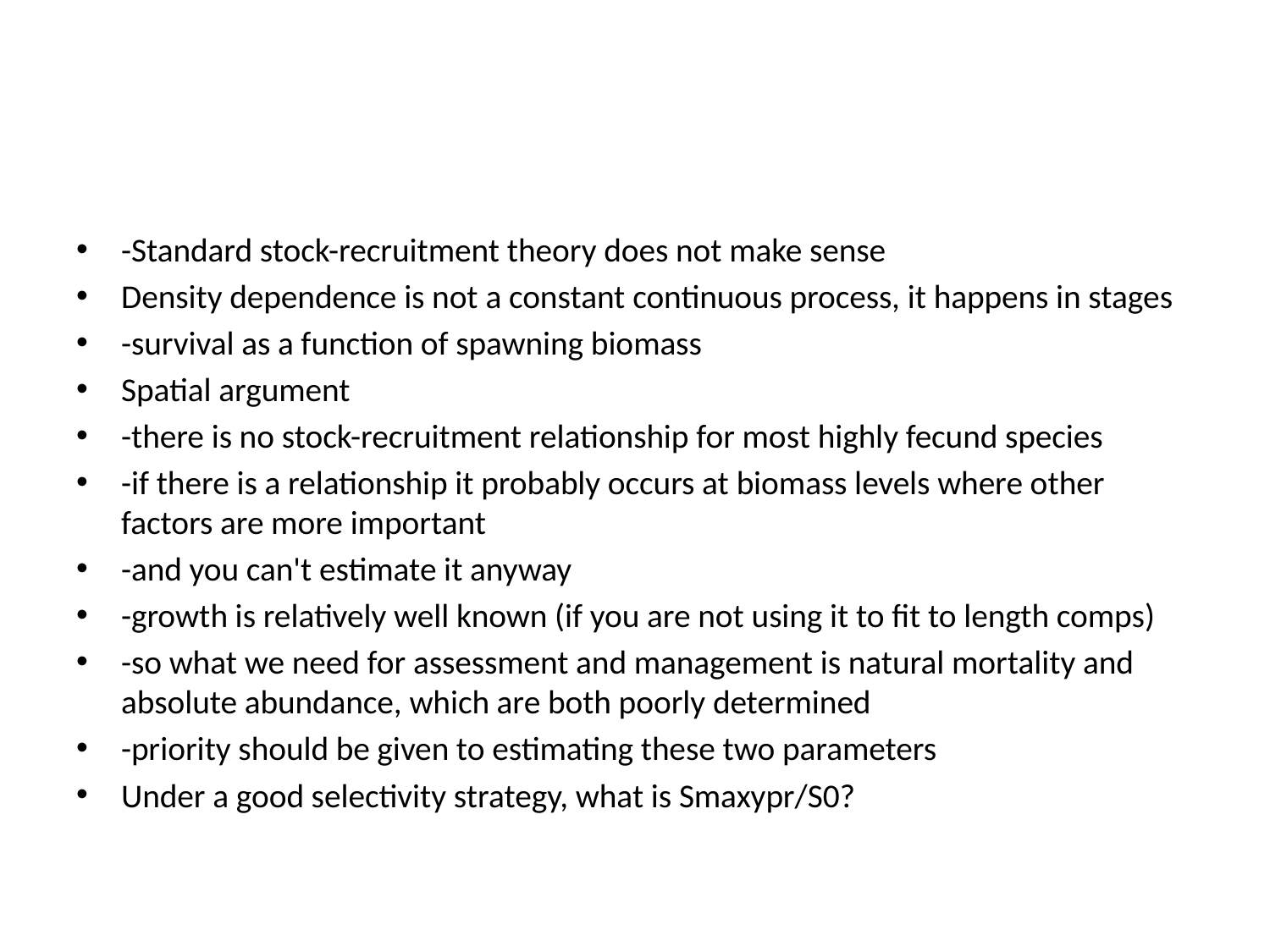

#
-Standard stock-recruitment theory does not make sense
Density dependence is not a constant continuous process, it happens in stages
-survival as a function of spawning biomass
Spatial argument
-there is no stock-recruitment relationship for most highly fecund species
-if there is a relationship it probably occurs at biomass levels where other factors are more important
-and you can't estimate it anyway
-growth is relatively well known (if you are not using it to fit to length comps)
-so what we need for assessment and management is natural mortality and absolute abundance, which are both poorly determined
-priority should be given to estimating these two parameters
Under a good selectivity strategy, what is Smaxypr/S0?